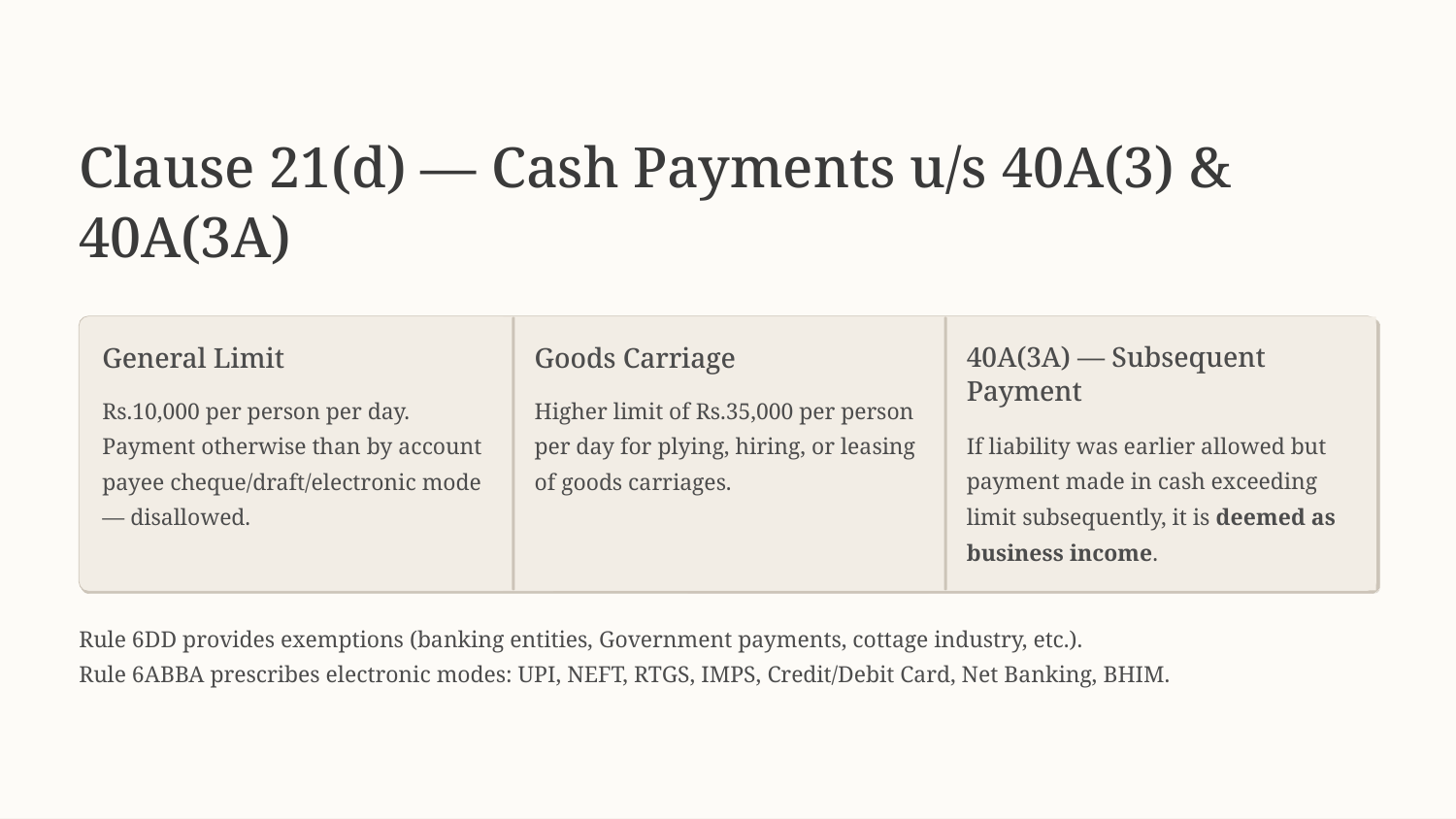

Clause 21(d) — Cash Payments u/s 40A(3) & 40A(3A)

General Limit
Goods Carriage
40A(3A) — Subsequent Payment
Rs.10,000 per person per day. Payment otherwise than by account payee cheque/draft/electronic mode — disallowed.
Higher limit of Rs.35,000 per person per day for plying, hiring, or leasing of goods carriages.
If liability was earlier allowed but payment made in cash exceeding limit subsequently, it is deemed as business income.
Rule 6DD provides exemptions (banking entities, Government payments, cottage industry, etc.).
Rule 6ABBA prescribes electronic modes: UPI, NEFT, RTGS, IMPS, Credit/Debit Card, Net Banking, BHIM.